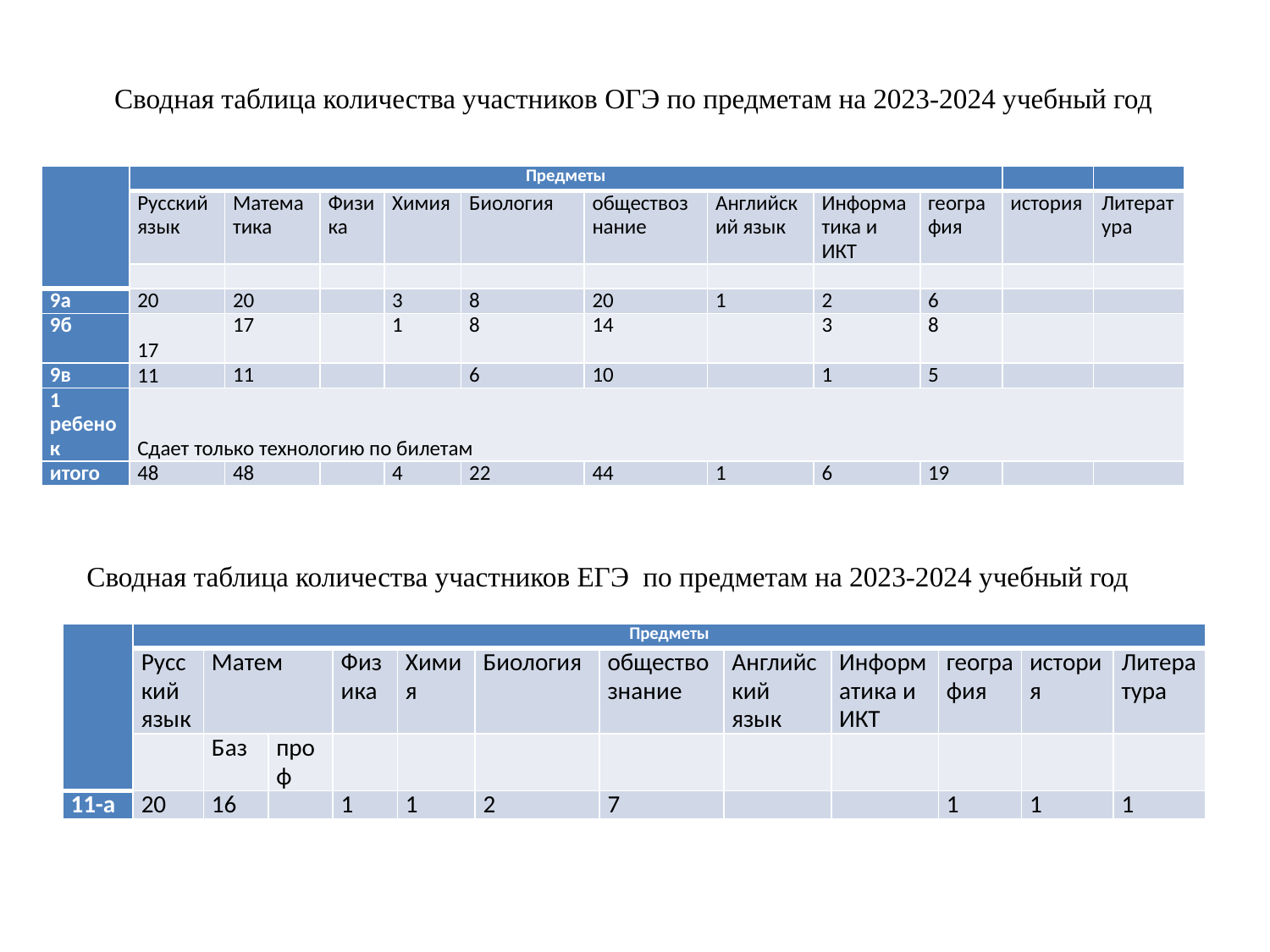

Сводная таблица количества участников ОГЭ по предметам на 2023-2024 учебный год
|  | Предметы |  |  |  |  |  |  |  |  |  |  |
| --- | --- | --- | --- | --- | --- | --- | --- | --- | --- | --- | --- |
|  | Русский язык | Математика | Физика | Химия | Биология | обществознание | Английский язык | Информатика и ИКТ | география | история | Литература |
|  |  |  |  |  |  |  |  |  |  |  |  |
| 9а | 20 | 20 |  | 3 | 8 | 20 | 1 | 2 | 6 |  |  |
| 9б | 17 | 17 |  | 1 | 8 | 14 |  | 3 | 8 |  |  |
| 9в | 11 | 11 |  |  | 6 | 10 |  | 1 | 5 |  |  |
| 1 ребенок | Сдает только технологию по билетам |  |  |  |  |  |  |  |  |  |  |
| итого | 48 | 48 |  | 4 | 22 | 44 | 1 | 6 | 19 |  |  |
Сводная таблица количества участников ЕГЭ  по предметам на 2023-2024 учебный год
|  | Предметы |  |  |  |  |  |  |  |  |  |  |  |
| --- | --- | --- | --- | --- | --- | --- | --- | --- | --- | --- | --- | --- |
|  | Русский язык | Матем |  | Физика | Химия | Биология | обществознание | Английский язык | Информатика и ИКТ | география | история | Литература |
|  |  | Баз | проф |  |  |  |  |  |  |  |  |  |
| 11-а | 20 | 16 |  | 1 | 1 | 2 | 7 |  |  | 1 | 1 | 1 |